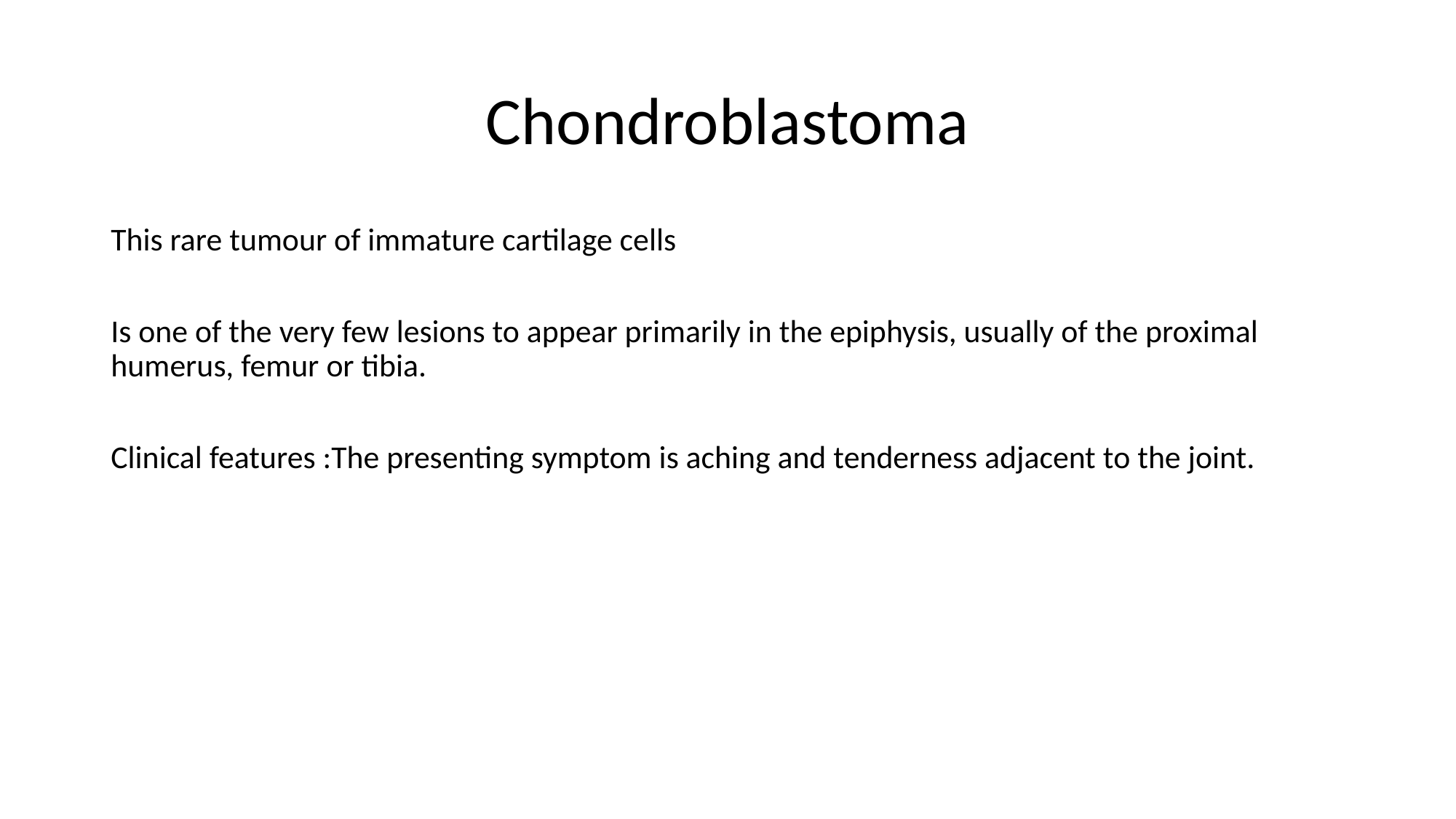

# Chondroblastoma
This rare tumour of immature cartilage cells

Is one of the very few lesions to appear primarily in the epiphysis, usually of the proximal humerus, femur or tibia.

Clinical features :The presenting symptom is aching and tenderness adjacent to the joint.